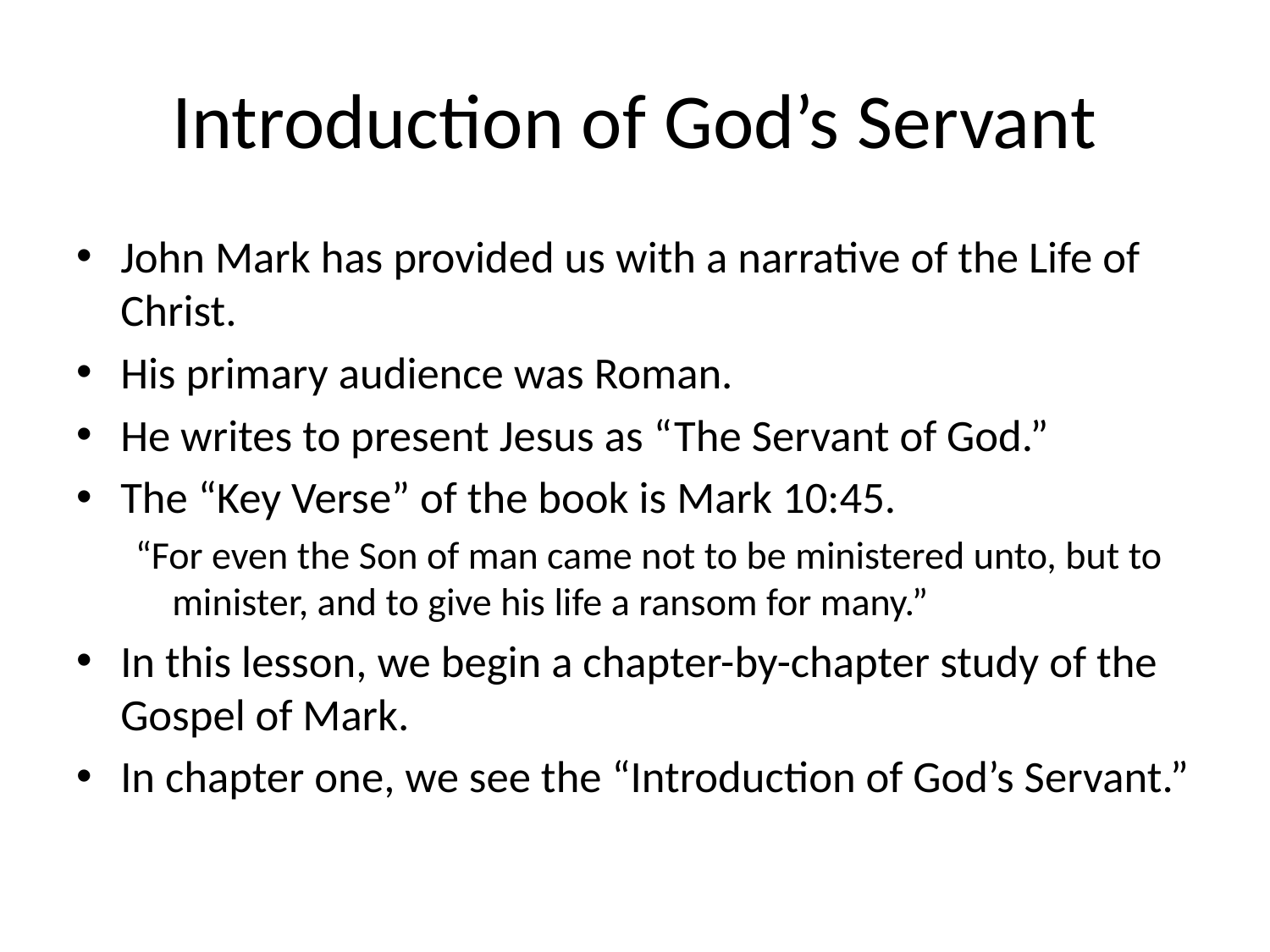

# Introduction of God’s Servant
John Mark has provided us with a narrative of the Life of Christ.
His primary audience was Roman.
He writes to present Jesus as “The Servant of God.”
The “Key Verse” of the book is Mark 10:45.
“For even the Son of man came not to be ministered unto, but to minister, and to give his life a ransom for many.”
In this lesson, we begin a chapter-by-chapter study of the Gospel of Mark.
In chapter one, we see the “Introduction of God’s Servant.”